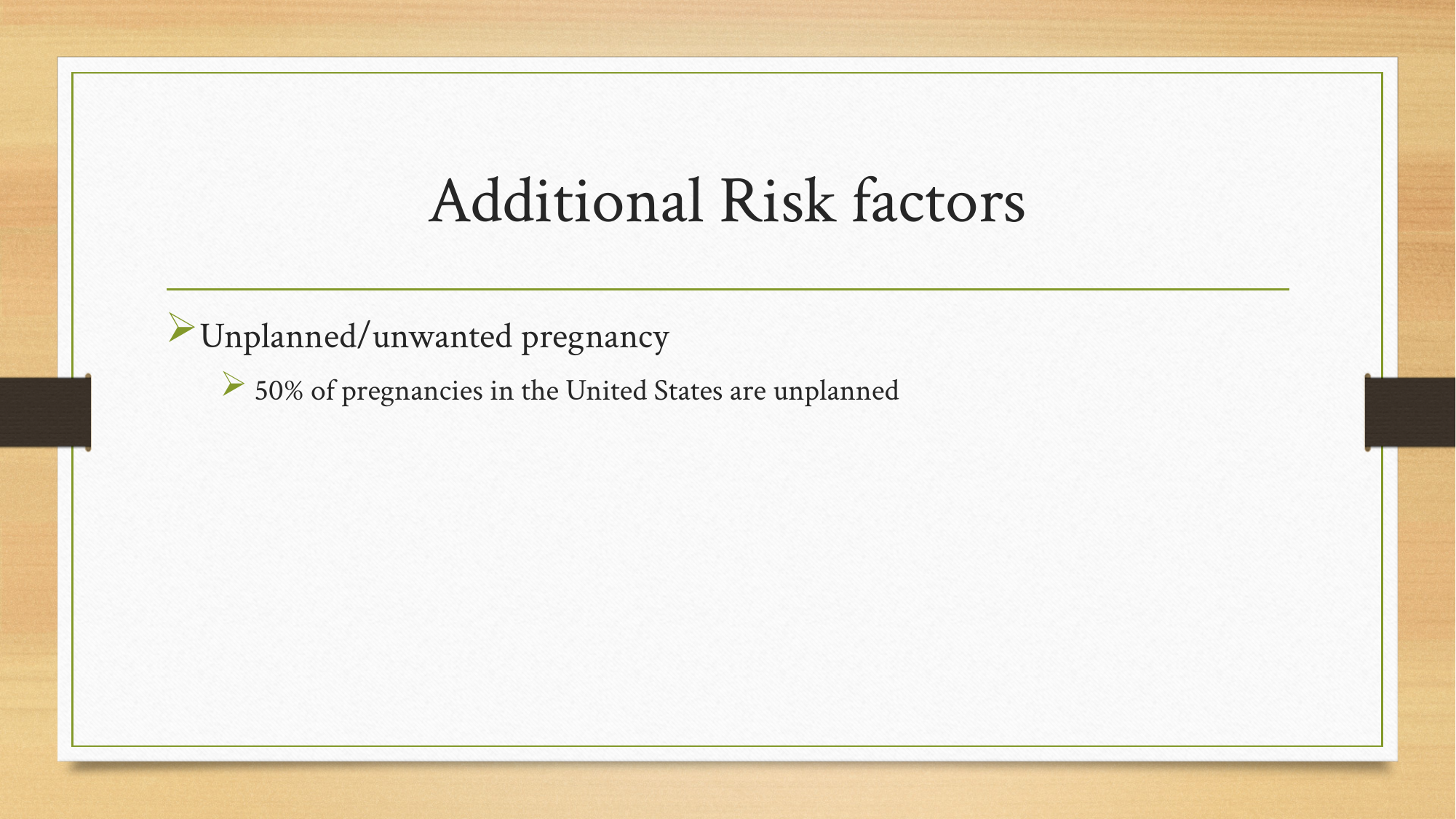

# Additional Risk factors
Unplanned/unwanted pregnancy
50% of pregnancies in the United States are unplanned